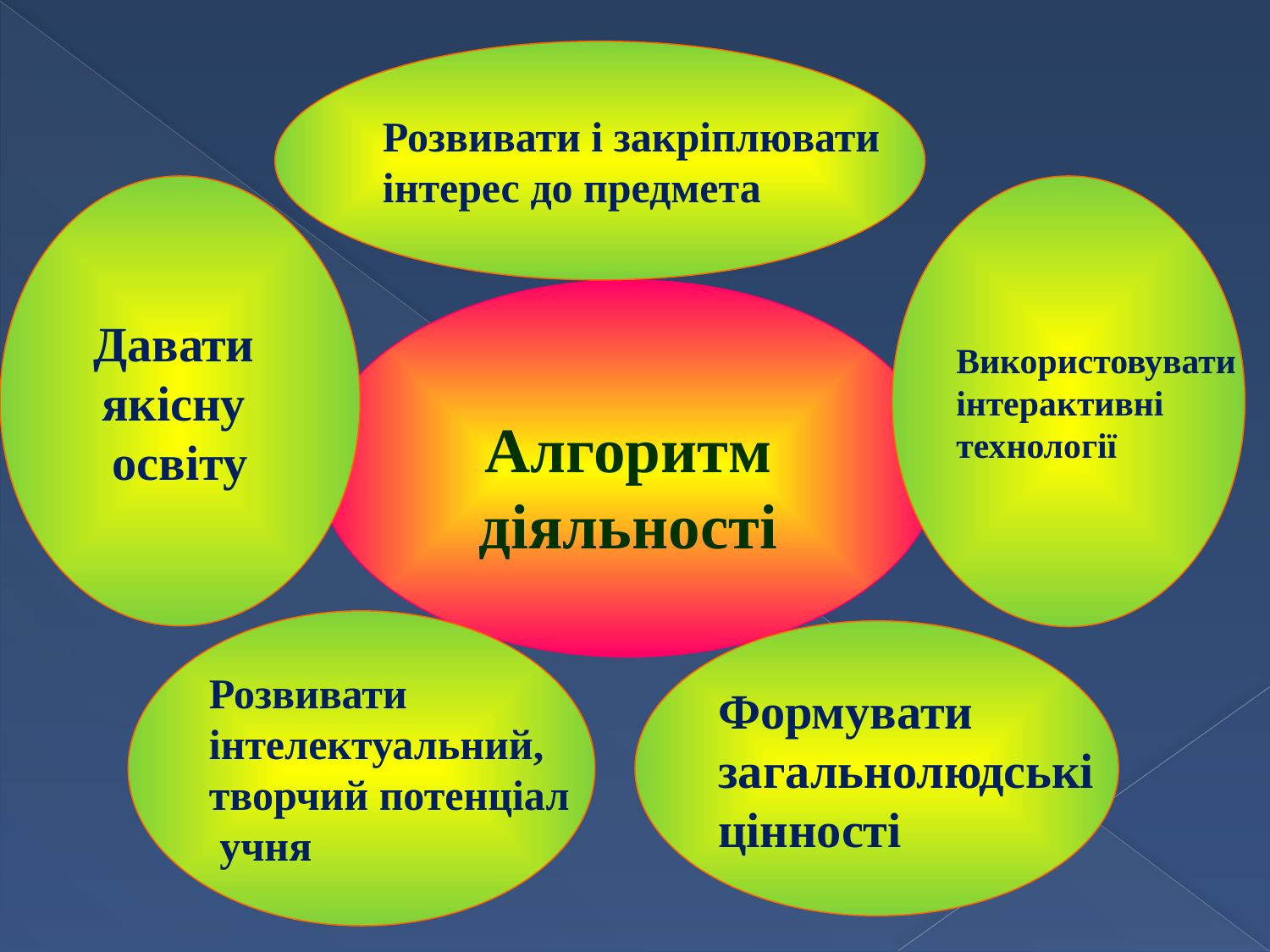

Розвивати і закріплювати
інтерес до предмета
Давати
якісну
освіту
Використовувати
інтерактивні
технології

Алгоритм діяльності
Розвивати
інтелектуальний,
творчий потенціал
 учня
Формувати
загальнолюдські
цінності